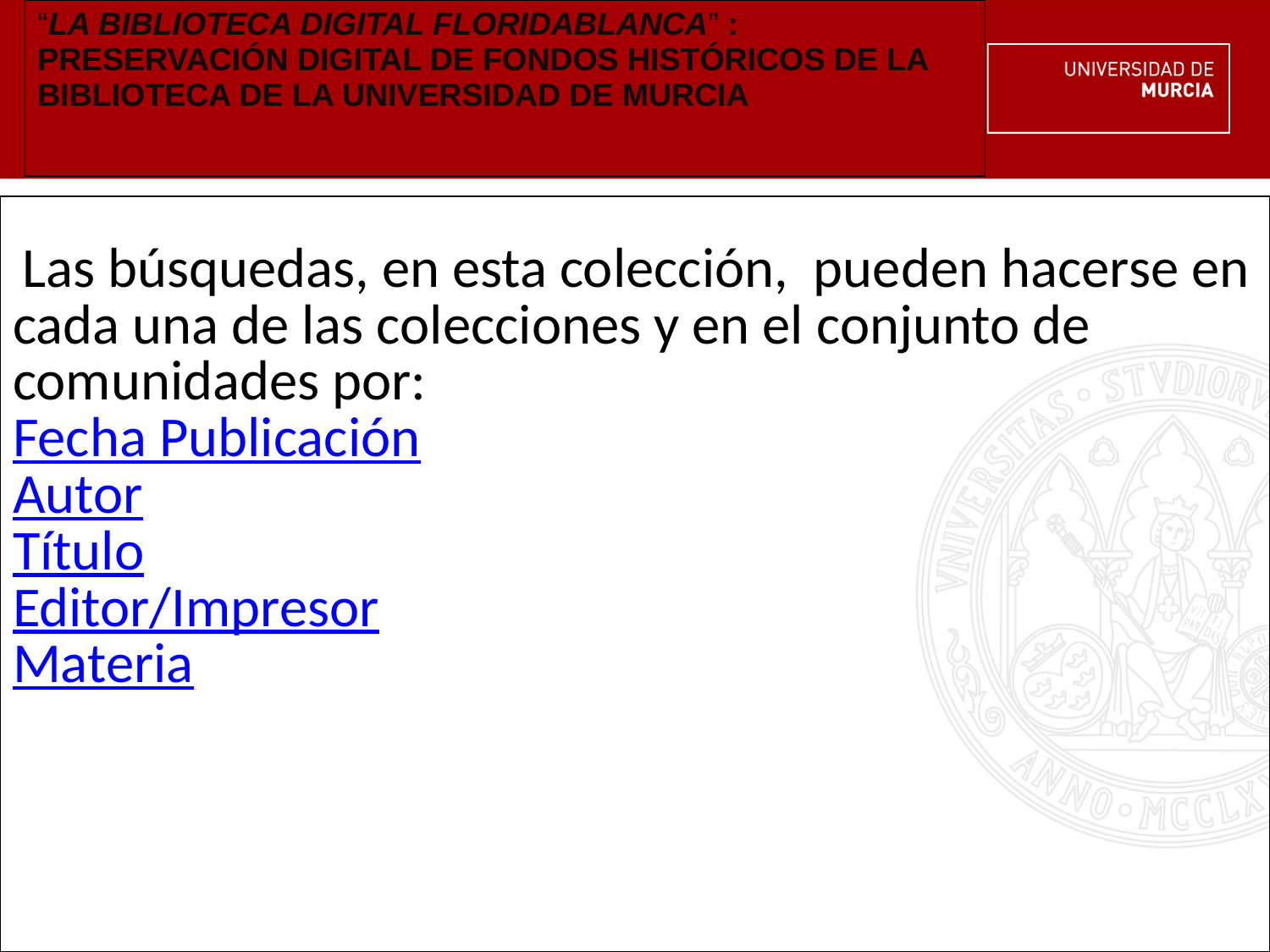

| “LA BIBLIOTECA DIGITAL FLORIDABLANCA” : PRESERVACIÓN DIGITAL DE FONDOS HISTÓRICOS DE LA BIBLIOTECA DE LA UNIVERSIDAD DE MURCIA |
| --- |
| Las búsquedas, en esta colección, pueden hacerse en cada una de las colecciones y en el conjunto de comunidades por: Fecha Publicación Autor Título Editor/Impresor Materia |
| --- |